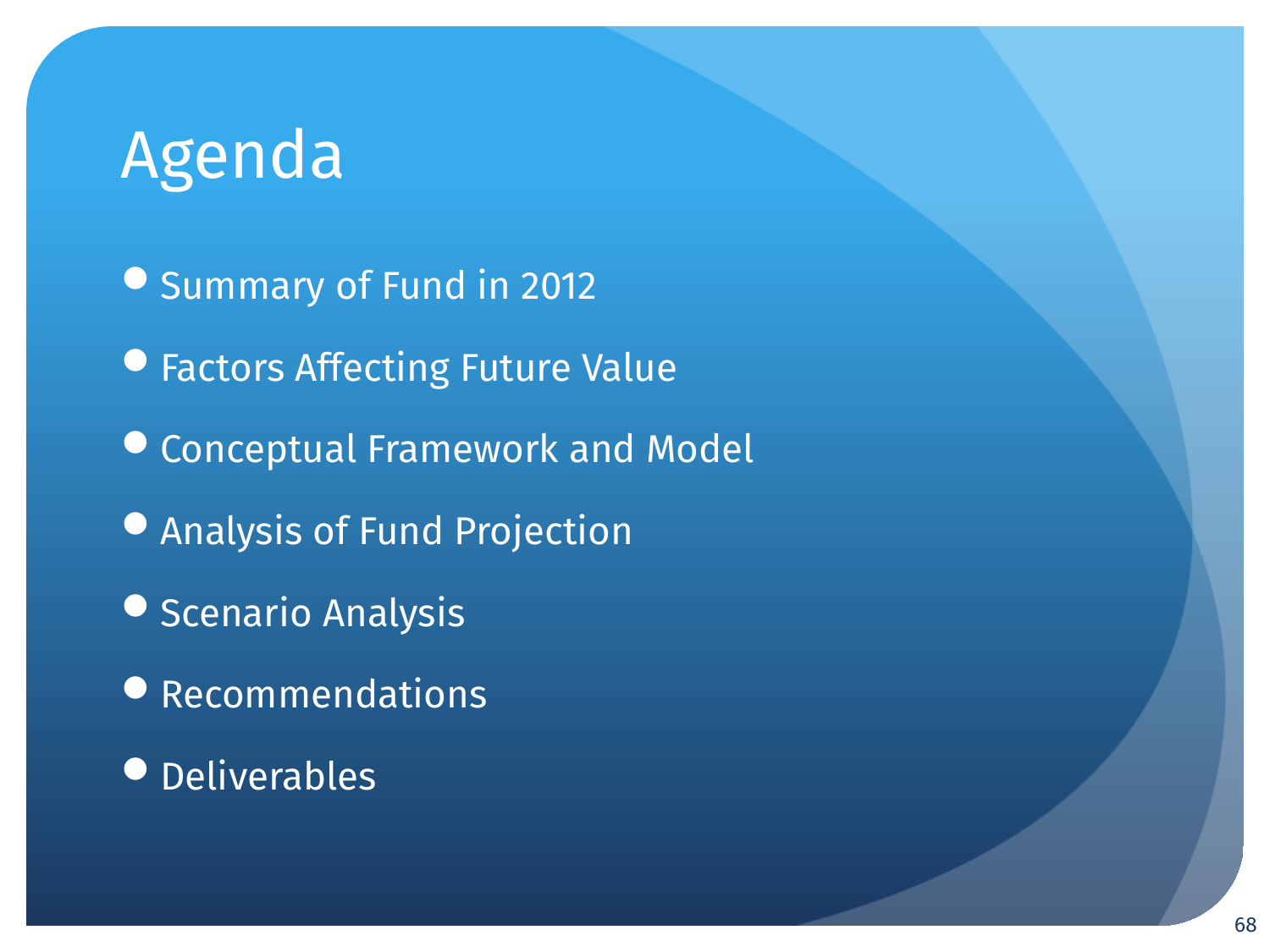

# Agenda
Summary of Fund in 2012
Factors Affecting Future Value
Conceptual Framework and Model
Analysis of Fund Projection
Scenario Analysis
Recommendations
Deliverables
68